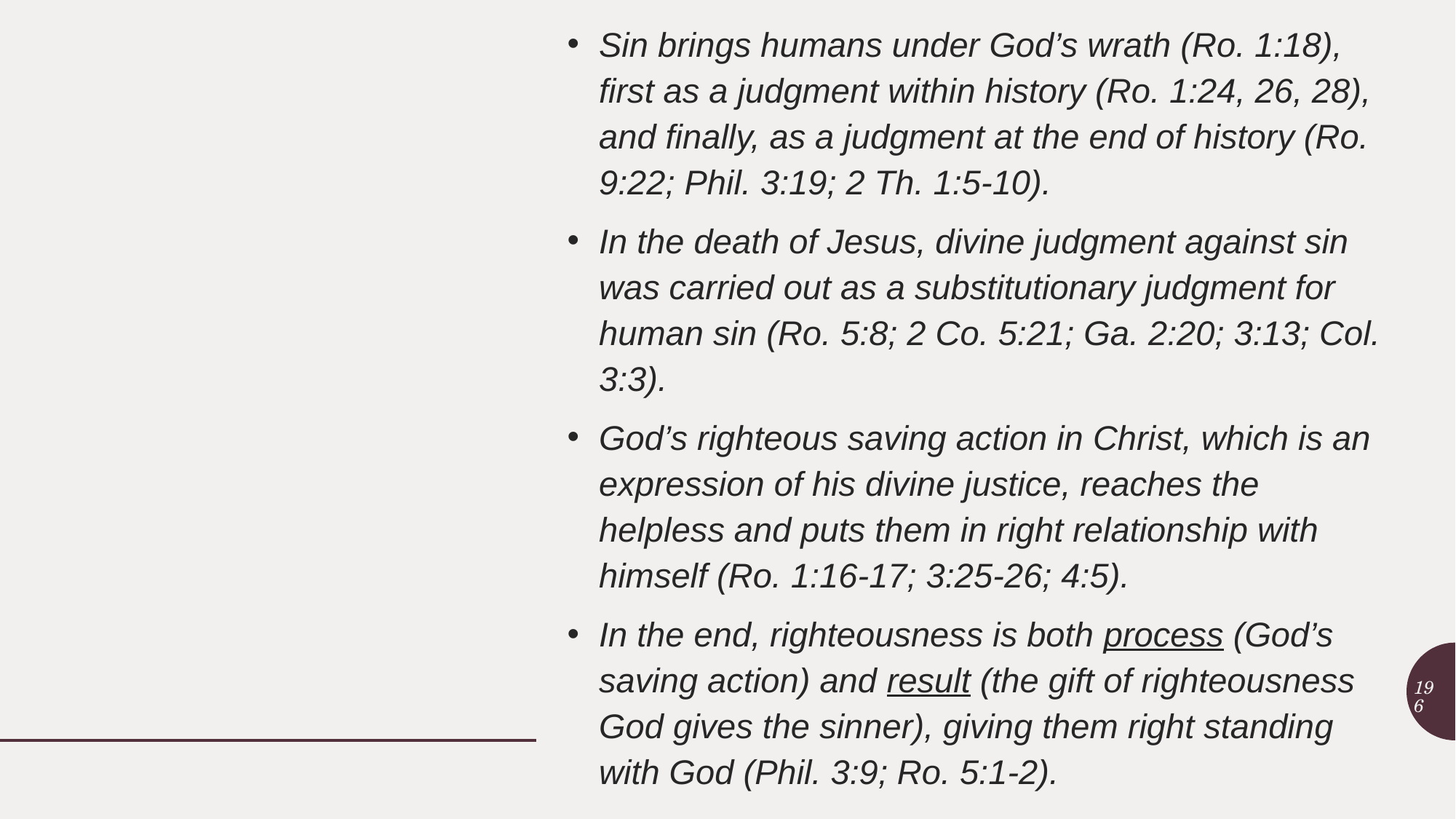

Sin brings humans under God’s wrath (Ro. 1:18), first as a judgment within history (Ro. 1:24, 26, 28), and finally, as a judgment at the end of history (Ro. 9:22; Phil. 3:19; 2 Th. 1:5-10).
In the death of Jesus, divine judgment against sin was carried out as a substitutionary judgment for human sin (Ro. 5:8; 2 Co. 5:21; Ga. 2:20; 3:13; Col. 3:3).
God’s righteous saving action in Christ, which is an expression of his divine justice, reaches the helpless and puts them in right relationship with himself (Ro. 1:16-17; 3:25-26; 4:5).
In the end, righteousness is both process (God’s saving action) and result (the gift of righteousness God gives the sinner), giving them right standing with God (Phil. 3:9; Ro. 5:1-2).
196